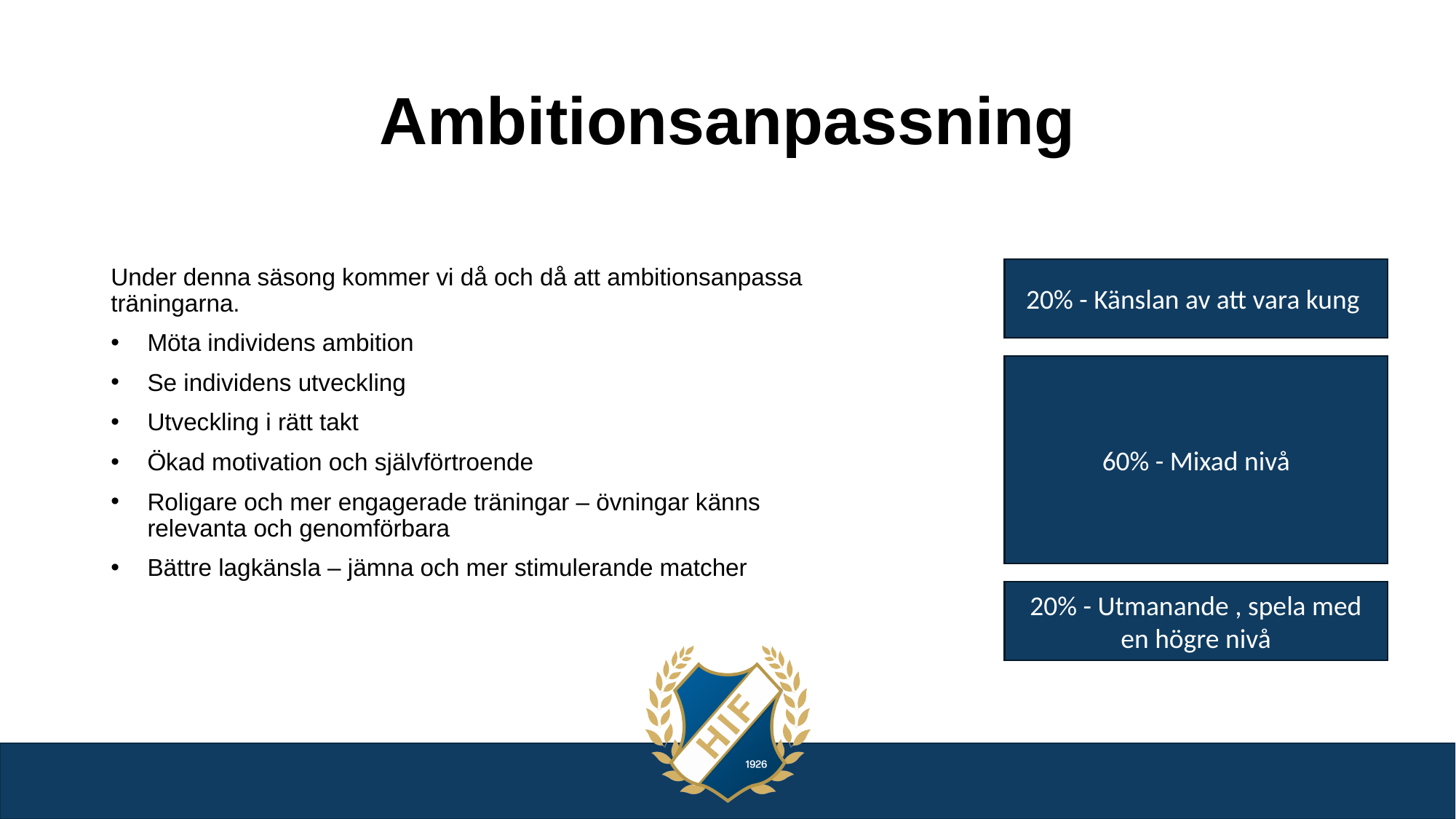

# Ambitionsanpassning
Under denna säsong kommer vi då och då att ambitionsanpassa träningarna.
Möta individens ambition
Se individens utveckling
Utveckling i rätt takt
Ökad motivation och självförtroende
Roligare och mer engagerade träningar – övningar känns relevanta och genomförbara
Bättre lagkänsla – jämna och mer stimulerande matcher
20% - Känslan av att vara kung
60% - Mixad nivå
20% - Utmanande , spela med en högre nivå